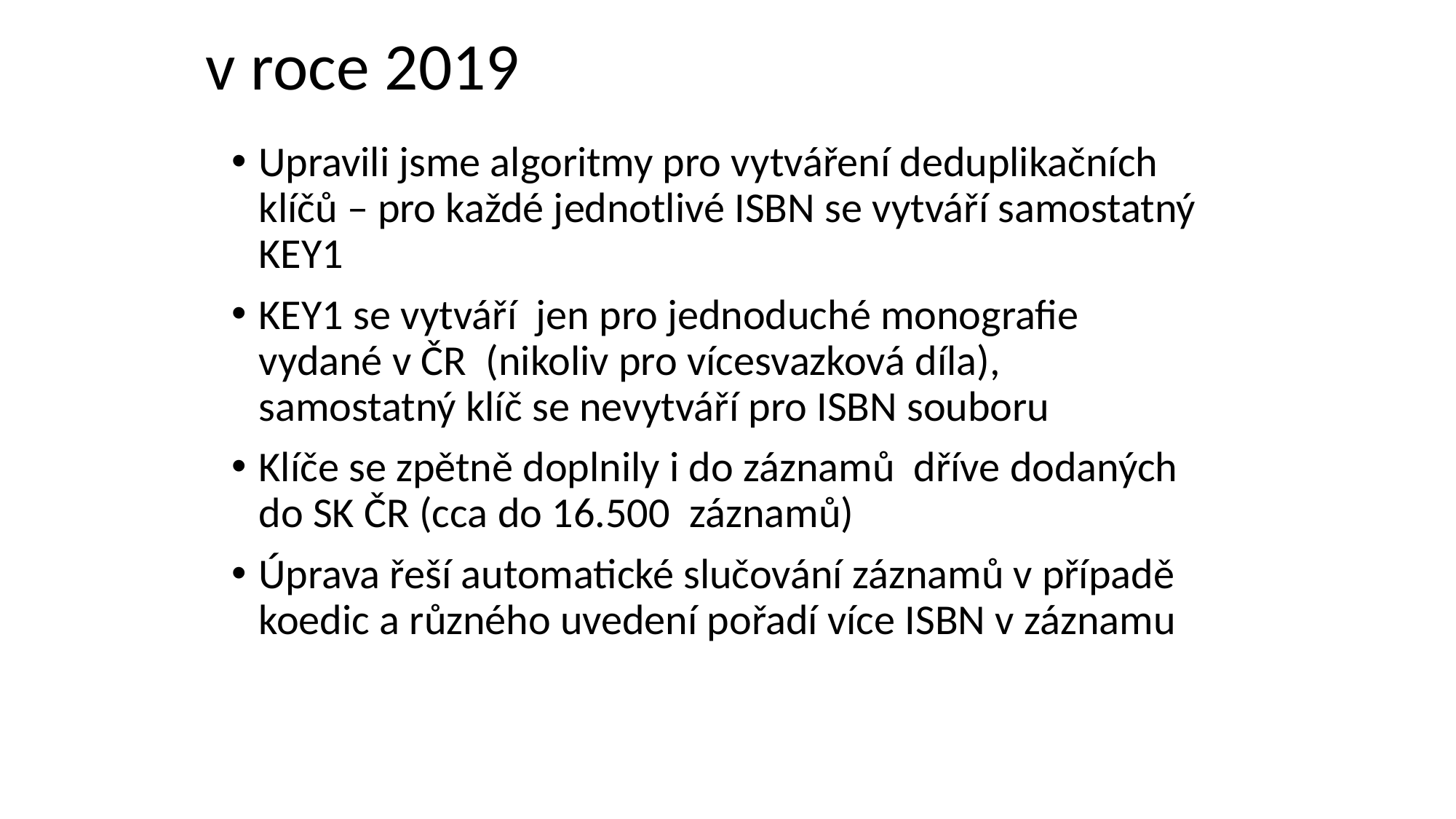

# v roce 2019
Upravili jsme algoritmy pro vytváření deduplikačních klíčů – pro každé jednotlivé ISBN se vytváří samostatný KEY1
KEY1 se vytváří  jen pro jednoduché monografie  vydané v ČR  (nikoliv pro vícesvazková díla), samostatný klíč se nevytváří pro ISBN souboru
Klíče se zpětně doplnily i do záznamů  dříve dodaných do SK ČR (cca do 16.500  záznamů)
Úprava řeší automatické slučování záznamů v případě koedic a různého uvedení pořadí více ISBN v záznamu